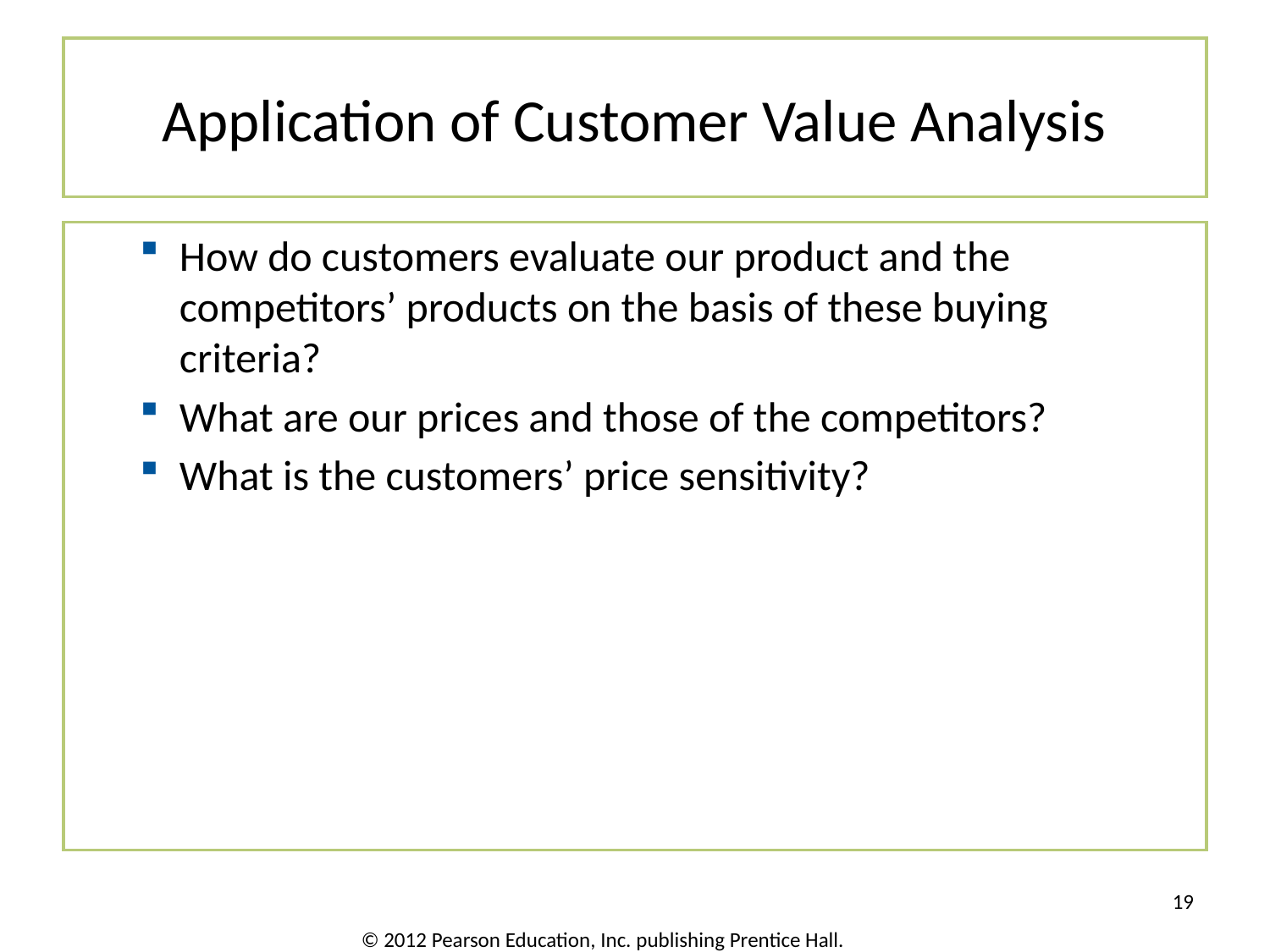

# Application of Customer Value Analysis
How do customers evaluate our product and the competitors’ products on the basis of these buying criteria?
What are our prices and those of the competitors?
What is the customers’ price sensitivity?

19